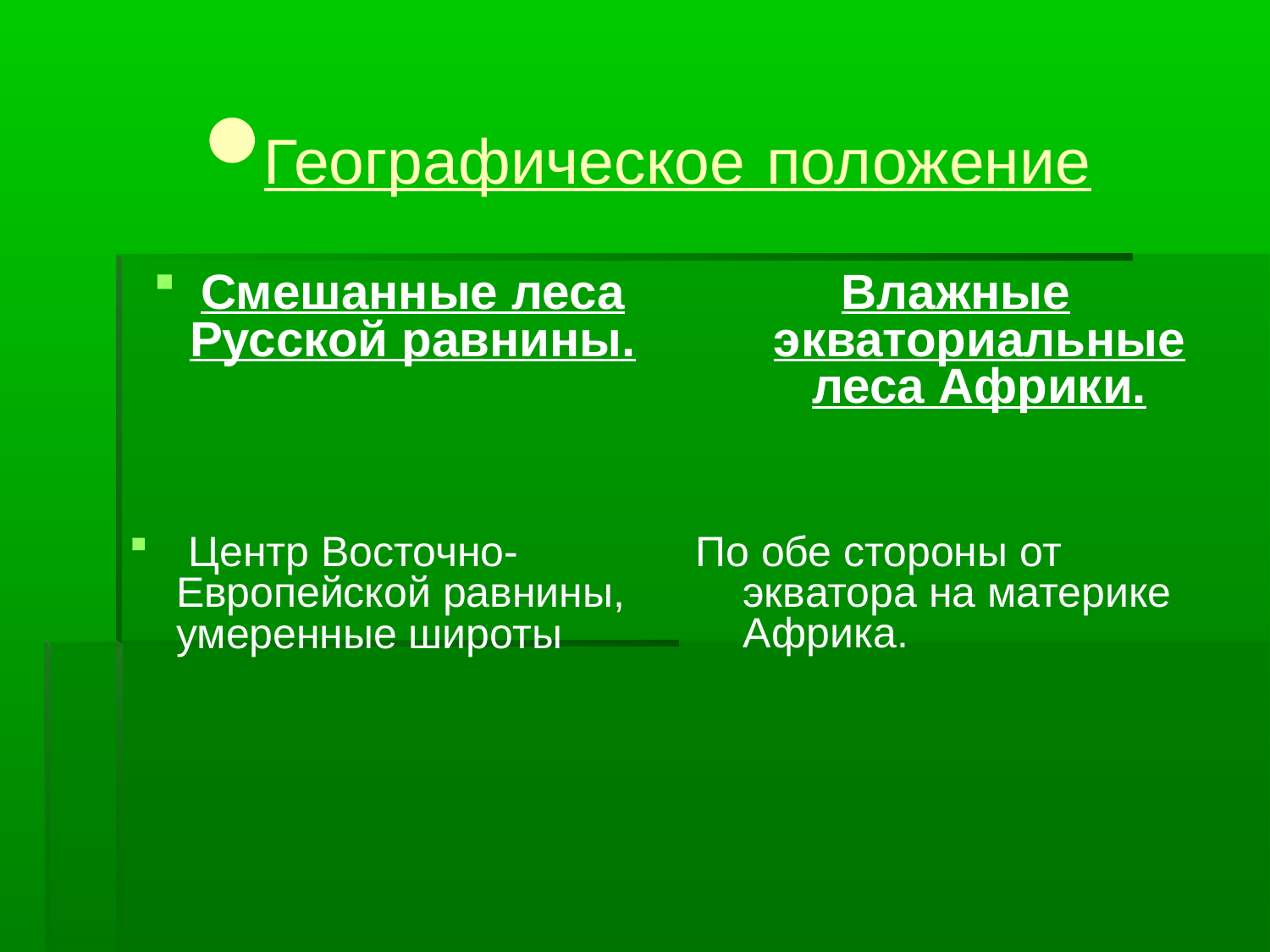

•Географическое положение
Смешанные леса Русской равнины.

 Центр Восточно-Европейской равнины, умеренные широты

Влажные экваториальные леса Африки.

По обе стороны от экватора на материке Африка.